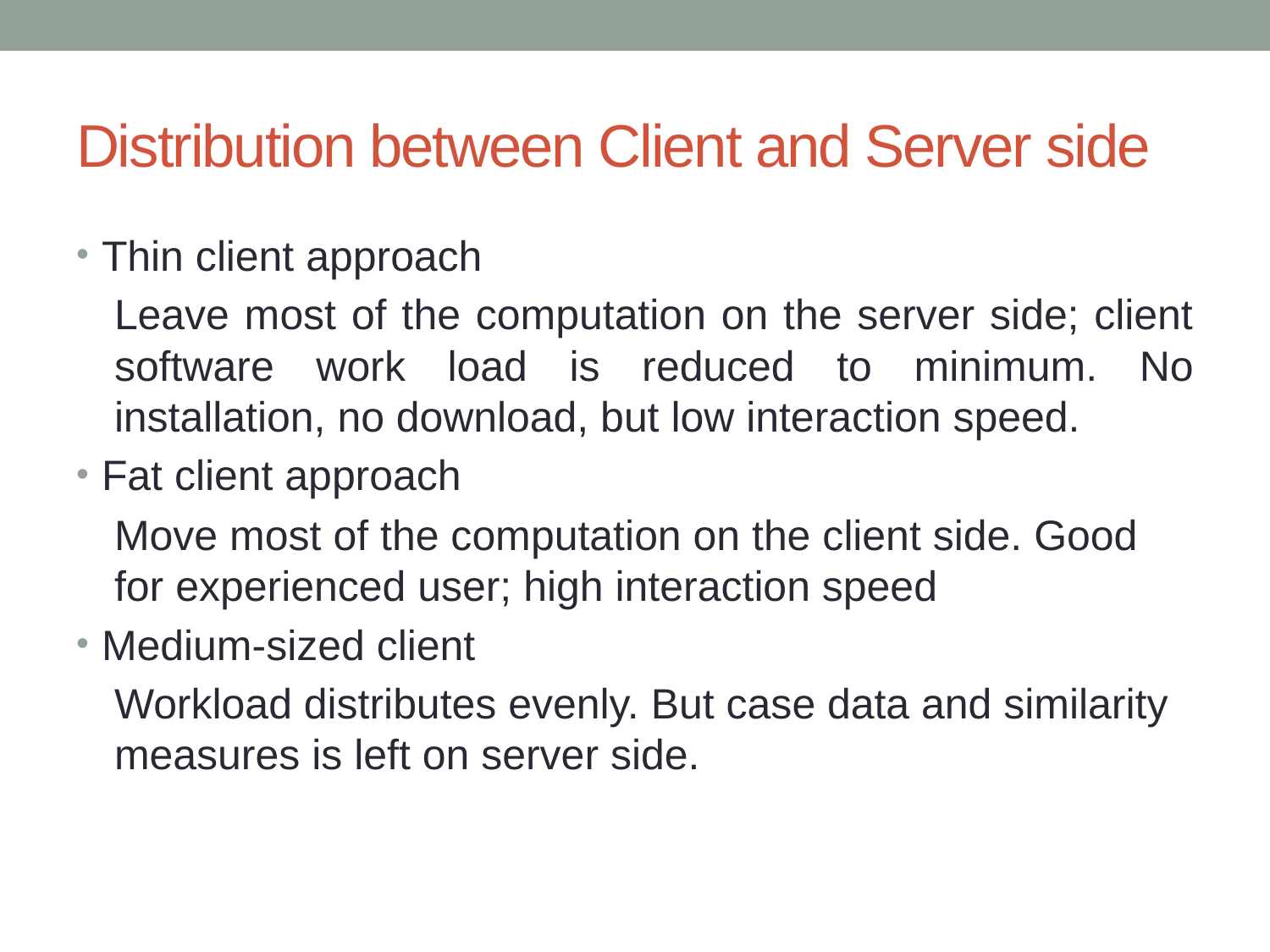

# Distribution between Client and Server side
Thin client approach
Leave most of the computation on the server side; client software work load is reduced to minimum. No installation, no download, but low interaction speed.
Fat client approach
Move most of the computation on the client side. Good for experienced user; high interaction speed
Medium-sized client
Workload distributes evenly. But case data and similarity measures is left on server side.